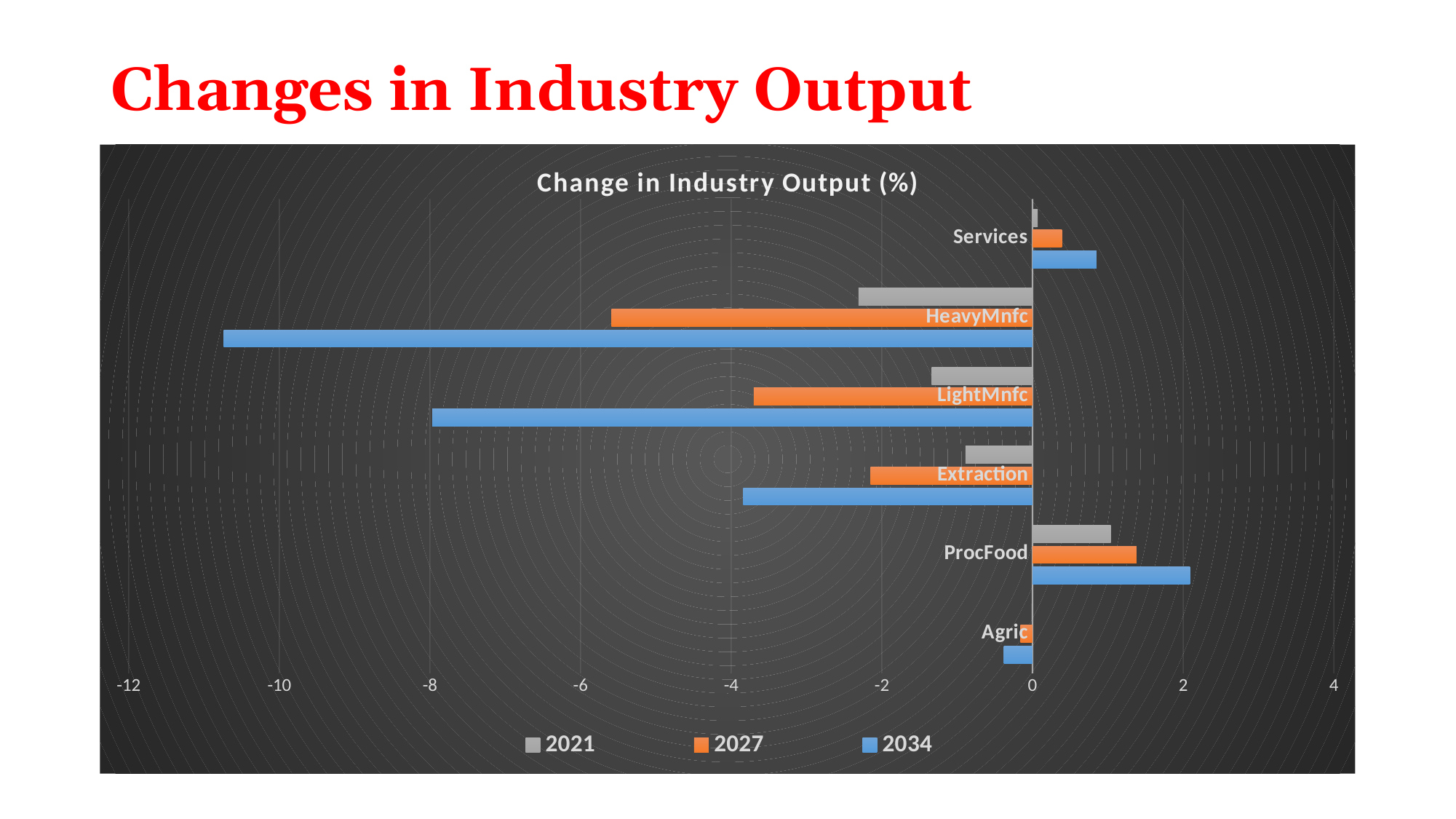

# Changes in Industry Output

### Chart: Change in Industry Output (%)

| Category | 2034 | 2027 | 2021 |
|---|---|---|---|
| Agric | -0.38 | -0.16 | -0.01 |
| ProcFood | 2.09 | 1.38 | 1.04 |
| Extraction | -3.84 | -2.15 | -0.89 |
| LightMnfc | -7.97 | -3.7 | -1.34 |
| HeavyMnfc | -10.74 | -5.59 | -2.31 |
| Services | 0.85 | 0.39 | 0.07 |